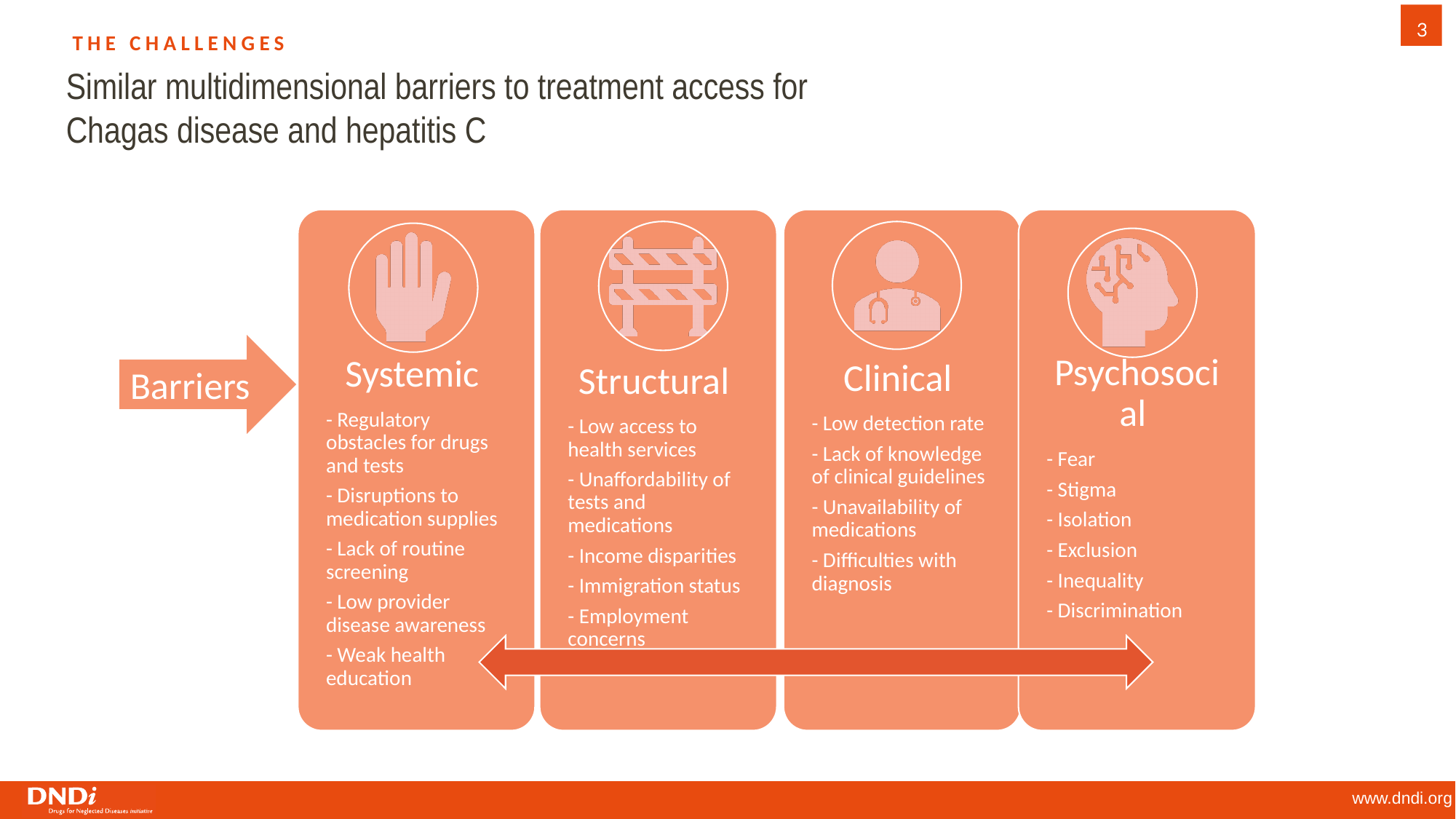

The challenges
Similar multidimensional barriers to treatment access for
Chagas disease and hepatitis C
Systemic
- Regulatory obstacles for drugs and tests
- Disruptions to medication supplies
- Lack of routine screening
- Low provider disease awareness
- Weak health education

Structural
- Low access to health services
- Unaffordability of tests and medications
- Income disparities
- Immigration status
- Employment concerns

Clinical
- Low detection rate
- Lack of knowledge of clinical guidelines
- Unavailability of medications
- Difficulties with diagnosis

Psychosocial
- Fear
- Stigma
- Isolation
- Exclusion
- Inequality
- Discrimination

Barriers